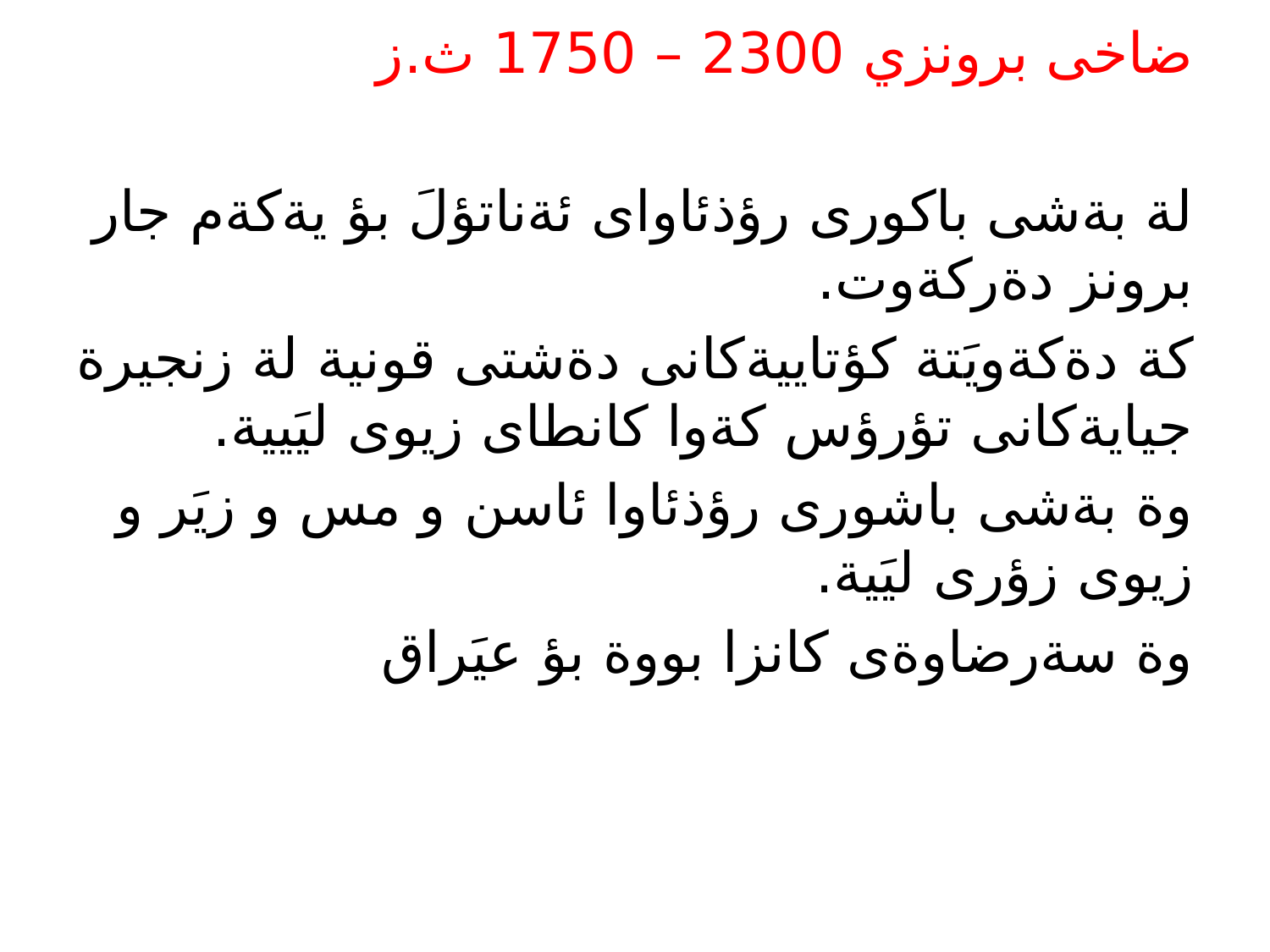

ضاخى برونزي 2300 – 1750 ث.ز

لة بةشى باكورى رؤذئاواى ئةناتؤلَ بؤ يةكةم جار برونز دةركةوت.
كة دةكةويَتة كؤتاييةكانى دةشتى قونية لة زنجيرة جيايةكانى تؤرؤس كةوا كانطاى زيوى ليَيية.
وة بةشى باشورى رؤذئاوا ئاسن و مس و زيَر و زيوى زؤرى ليَية.
وة سةرضاوةى كانزا بووة بؤ عيَراق